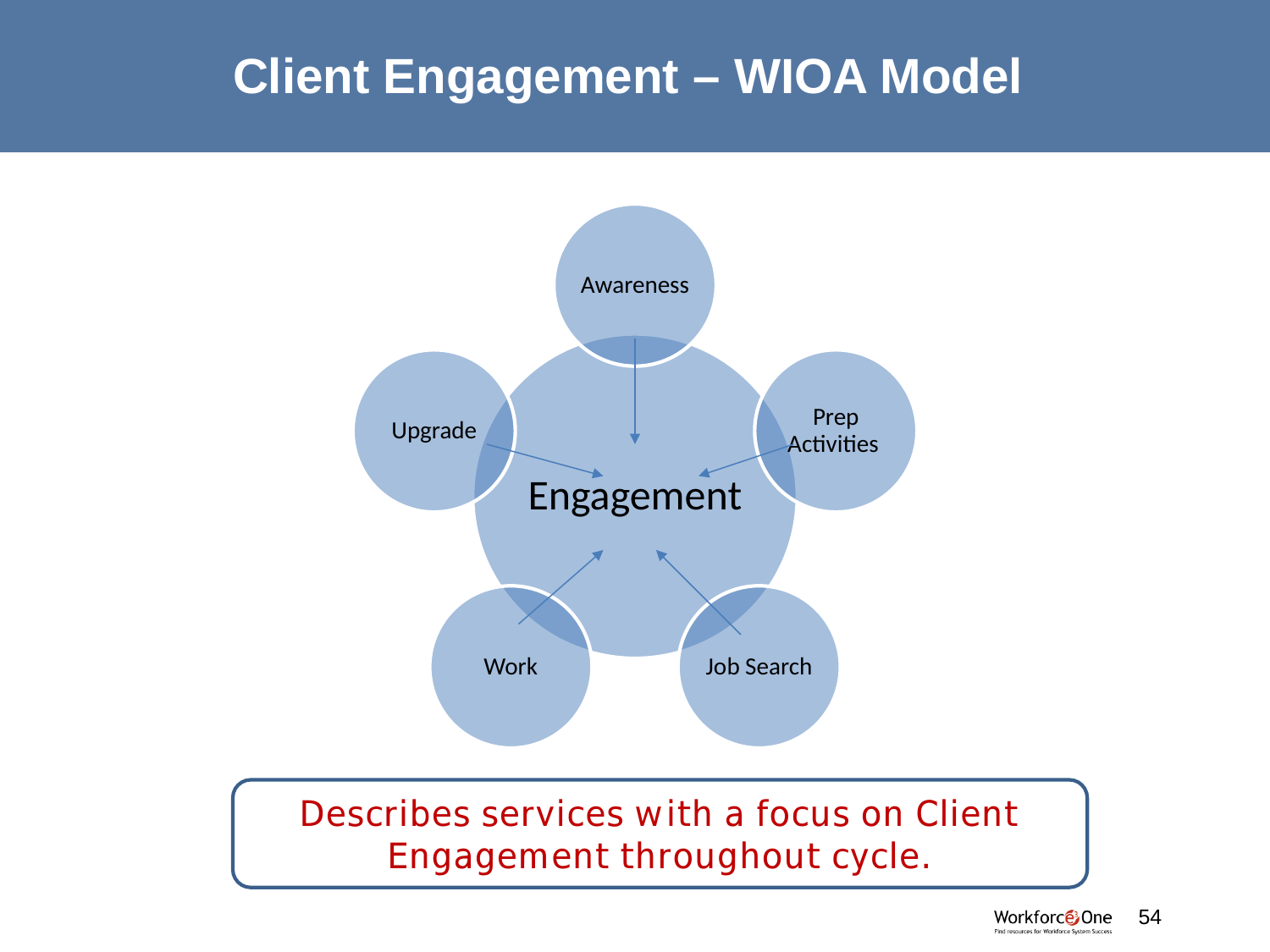

# Client Engagement – WIOA Model
Engagement
Awareness
Prep Activities
Job Search
Work
Upgrade
Describes services with a focus on Client Engagement throughout cycle.
54